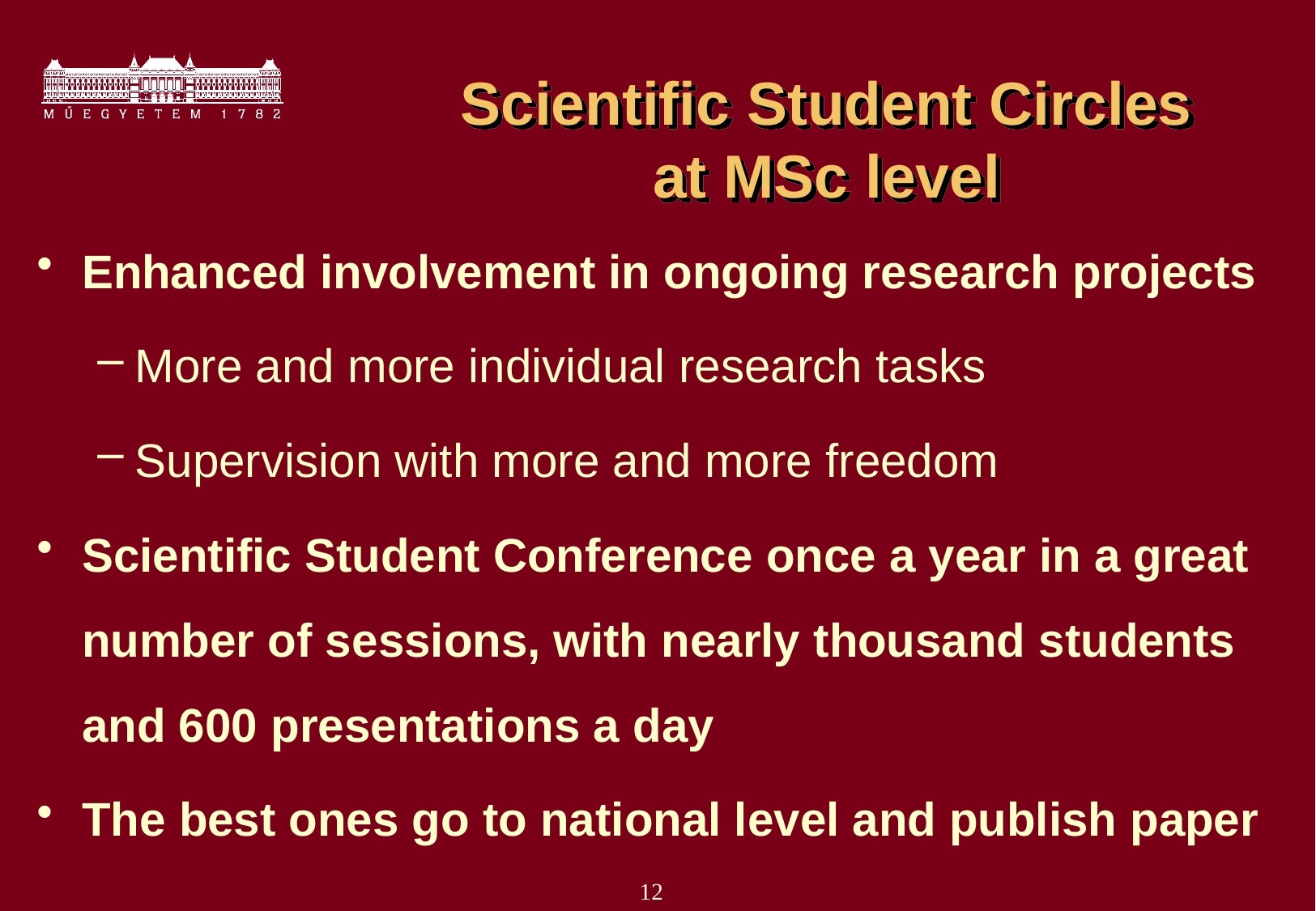

# Scientific Student Circles at MSc level
Enhanced involvement in ongoing research projects
More and more individual research tasks
Supervision with more and more freedom
Scientific Student Conference once a year in a great number of sessions, with nearly thousand students and 600 presentations a day
The best ones go to national level and publish paper

12